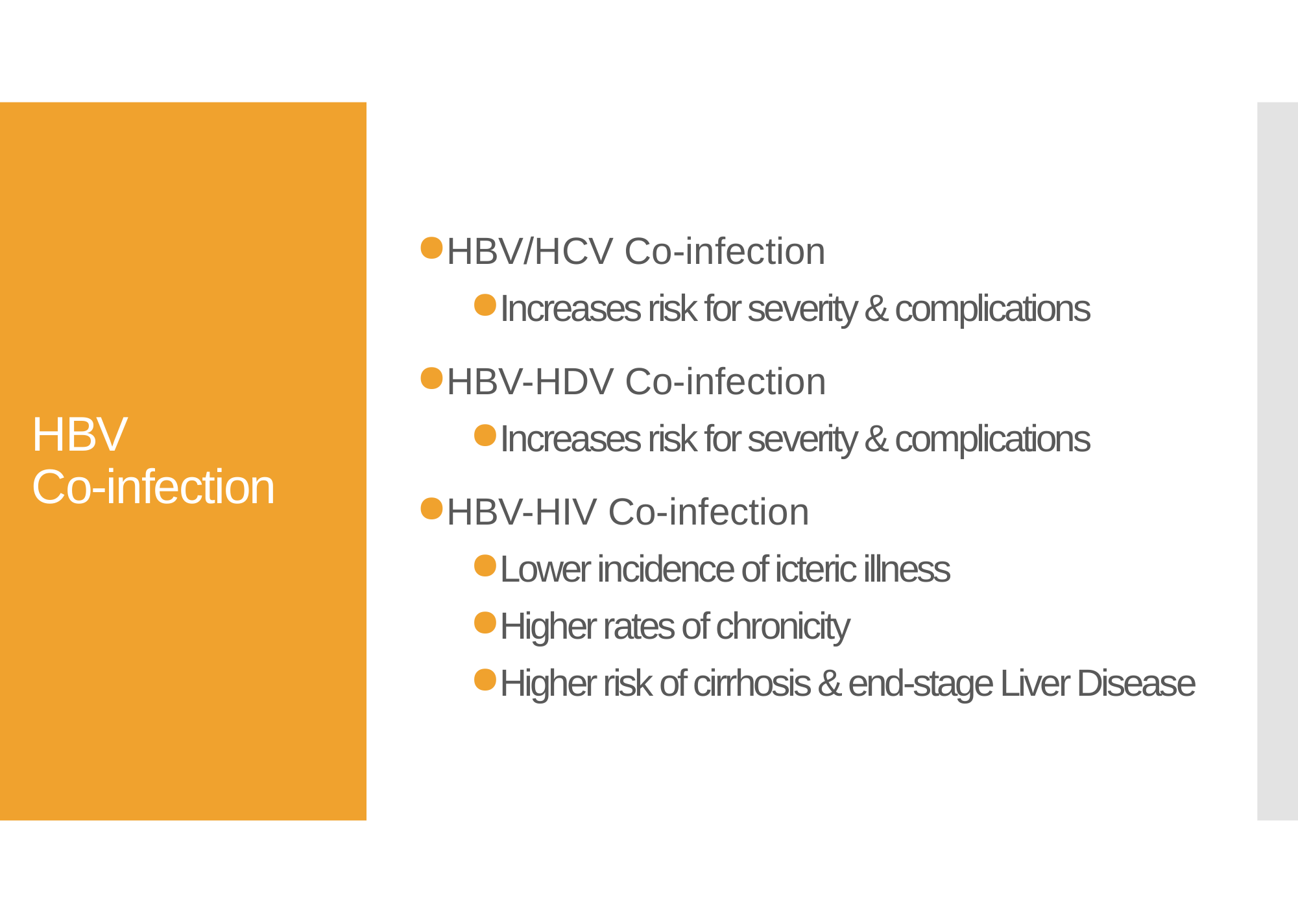

HBV/HCV Co-infection
Increases risk for severity & complications
HBV-HDV Co-infection
Increases risk for severity & complications
HBV-HIV Co-infection
Lower incidence of icteric illness
Higher rates of chronicity
Higher risk of cirrhosis & end-stage Liver Disease
# HBV Co-infection